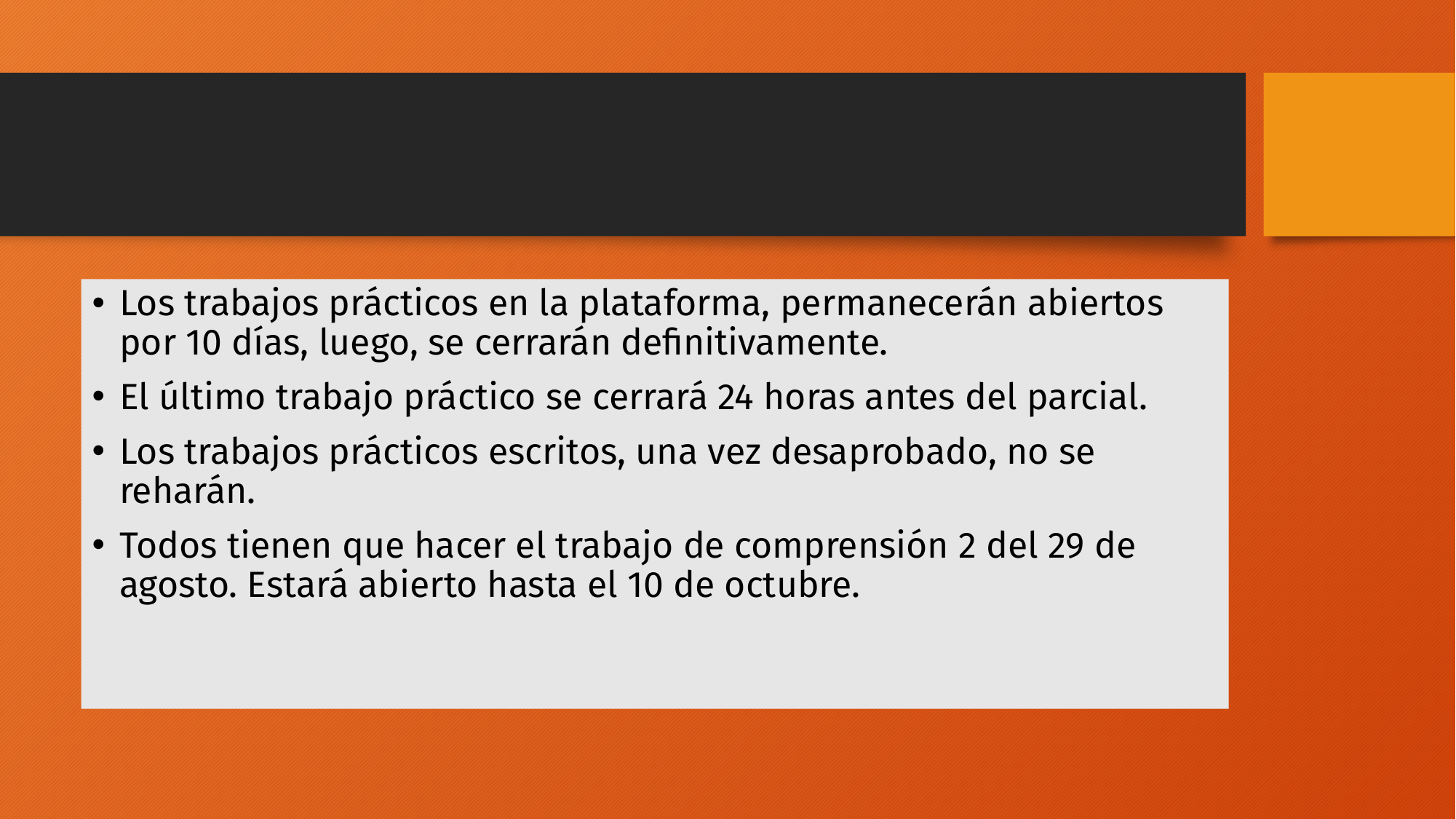

#
Los trabajos prácticos en la plataforma, permanecerán abiertos por 10 días, luego, se cerrarán definitivamente.
El último trabajo práctico se cerrará 24 horas antes del parcial.
Los trabajos prácticos escritos, una vez desaprobado, no se reharán.
Todos tienen que hacer el trabajo de comprensión 2 del 29 de agosto. Estará abierto hasta el 10 de octubre.